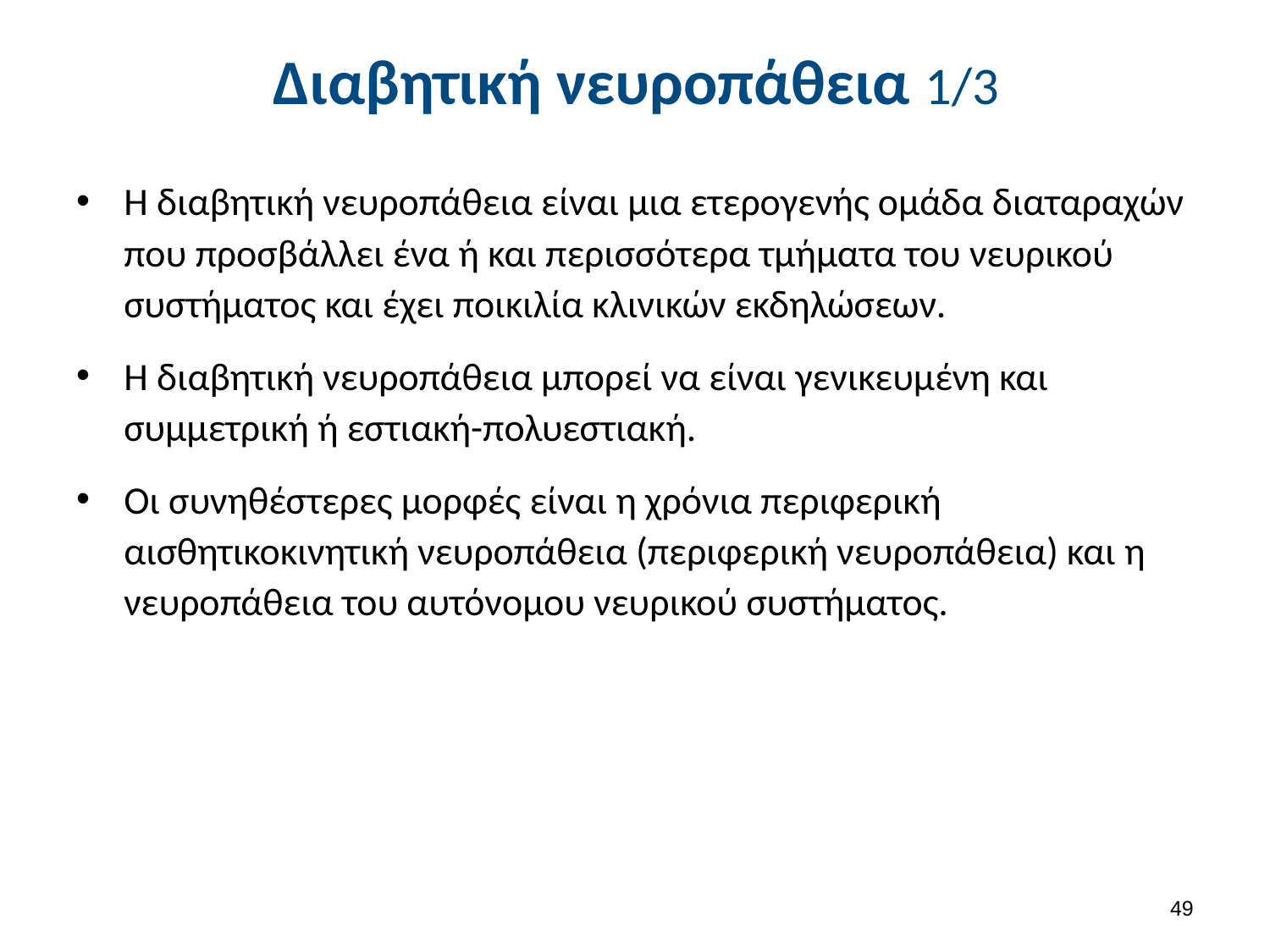

# Διαβητική νευροπάθεια 1/3
Η διαβητική νευροπάθεια είναι μια ετερογενής ομάδα διαταραχών που προσβάλλει ένα ή και περισσότερα τμήματα του νευρικού συστήματος και έχει ποικιλία κλινικών εκδηλώσεων.
Η διαβητική νευροπάθεια μπορεί να είναι γενικευμένη και συμμετρική ή εστιακή-πολυεστιακή.
Οι συνηθέστερες μορφές είναι η χρόνια περιφερική αισθητικοκινητική νευροπάθεια (περιφερική νευροπάθεια) και η νευροπάθεια του αυτόνομου νευρικού συστήματος.

49